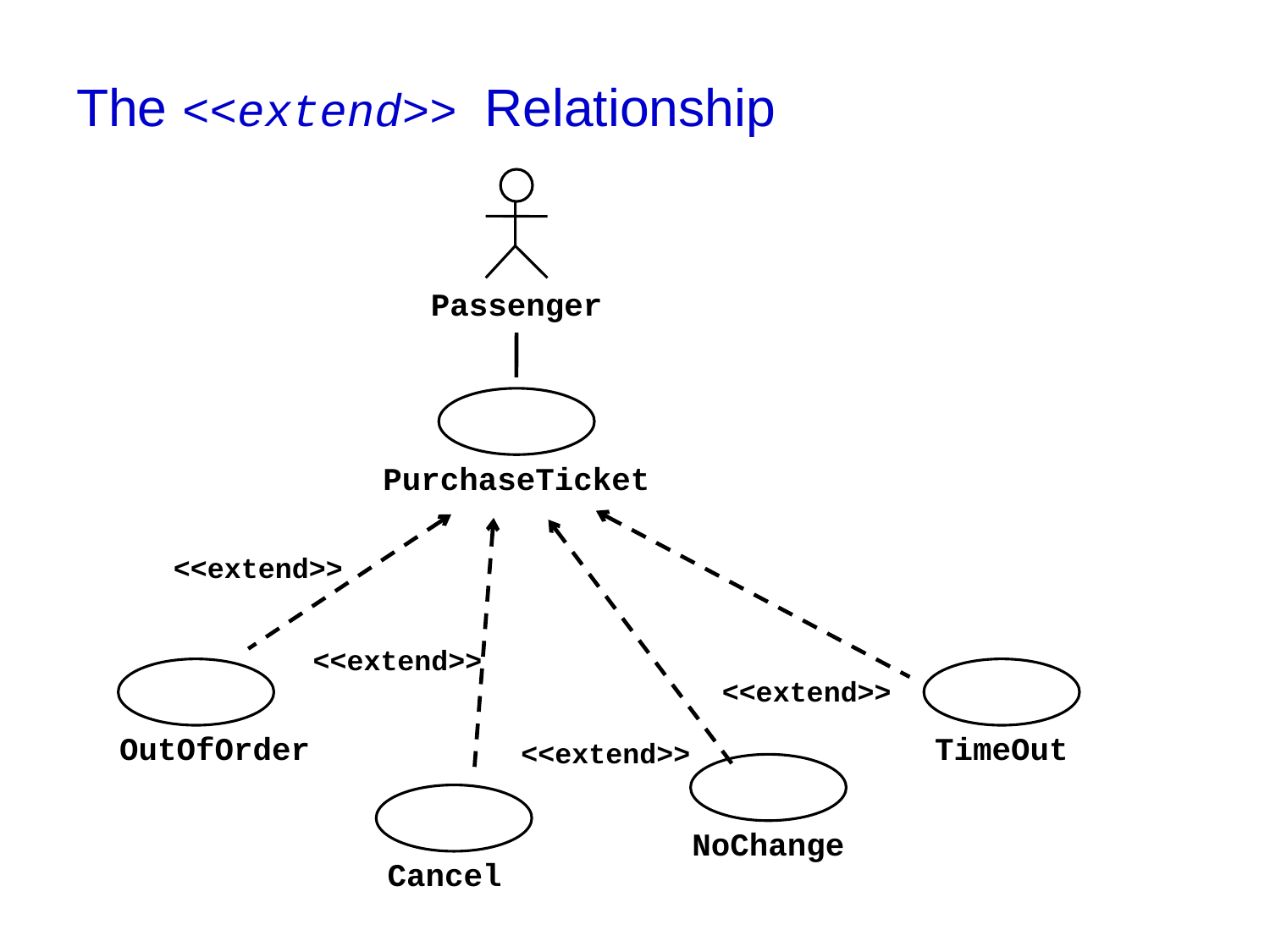

# The <<extend>> Relationship

Passenger

PurchaseTicket

<<extend>>
<<extend>>

OutOfOrder

TimeOut
<<extend>>
<<extend>>

NoChange

Cancel

Winter 2009, Maheswaran
Introduction to Software Engineering – ECSE321
         Unit 4 – Modeling in UML  /14